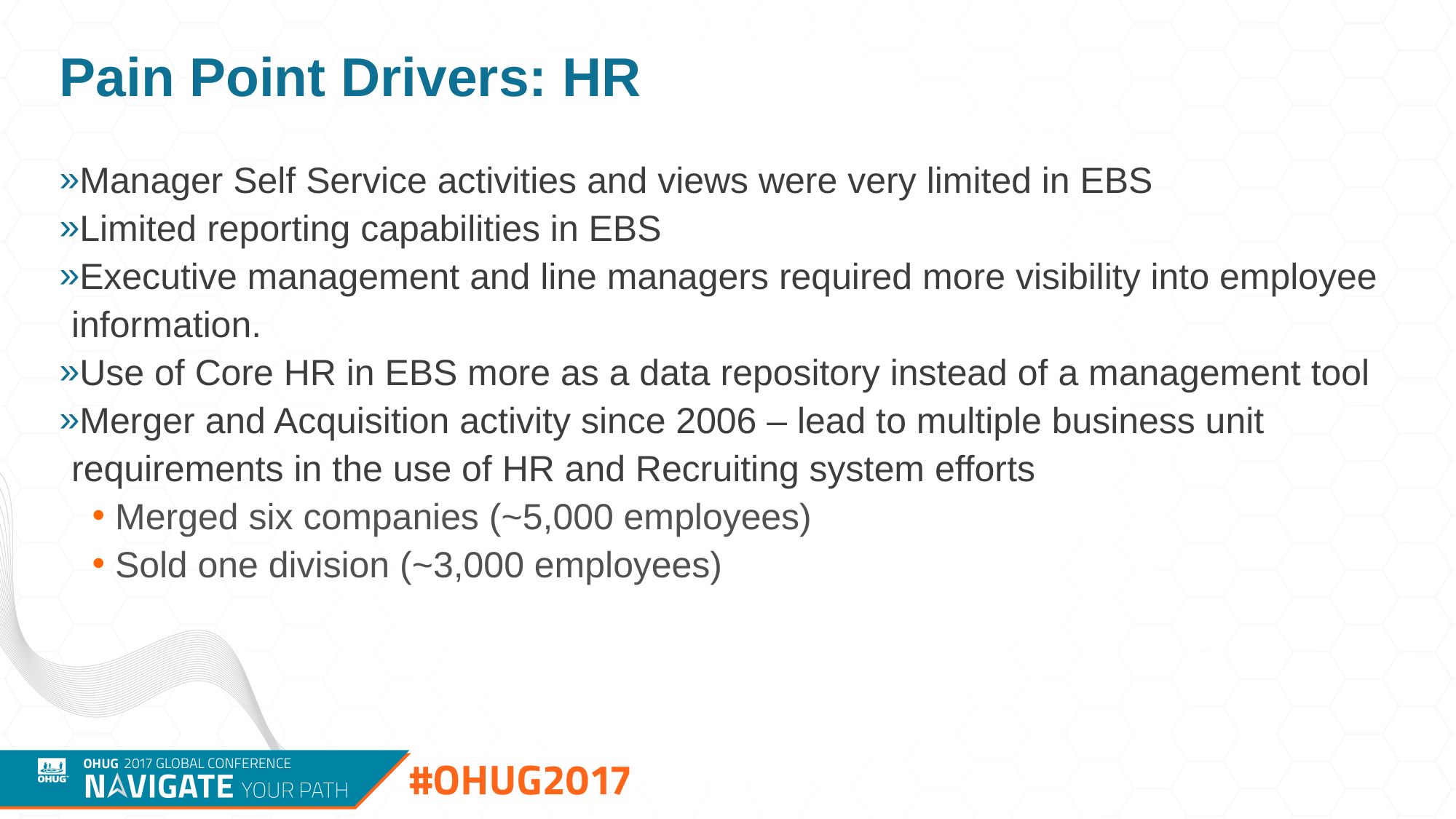

# Pain Point Drivers: HR
Manager Self Service activities and views were very limited in EBS
Limited reporting capabilities in EBS
Executive management and line managers required more visibility into employee information.
Use of Core HR in EBS more as a data repository instead of a management tool
Merger and Acquisition activity since 2006 – lead to multiple business unit requirements in the use of HR and Recruiting system efforts
Merged six companies (~5,000 employees)
Sold one division (~3,000 employees)